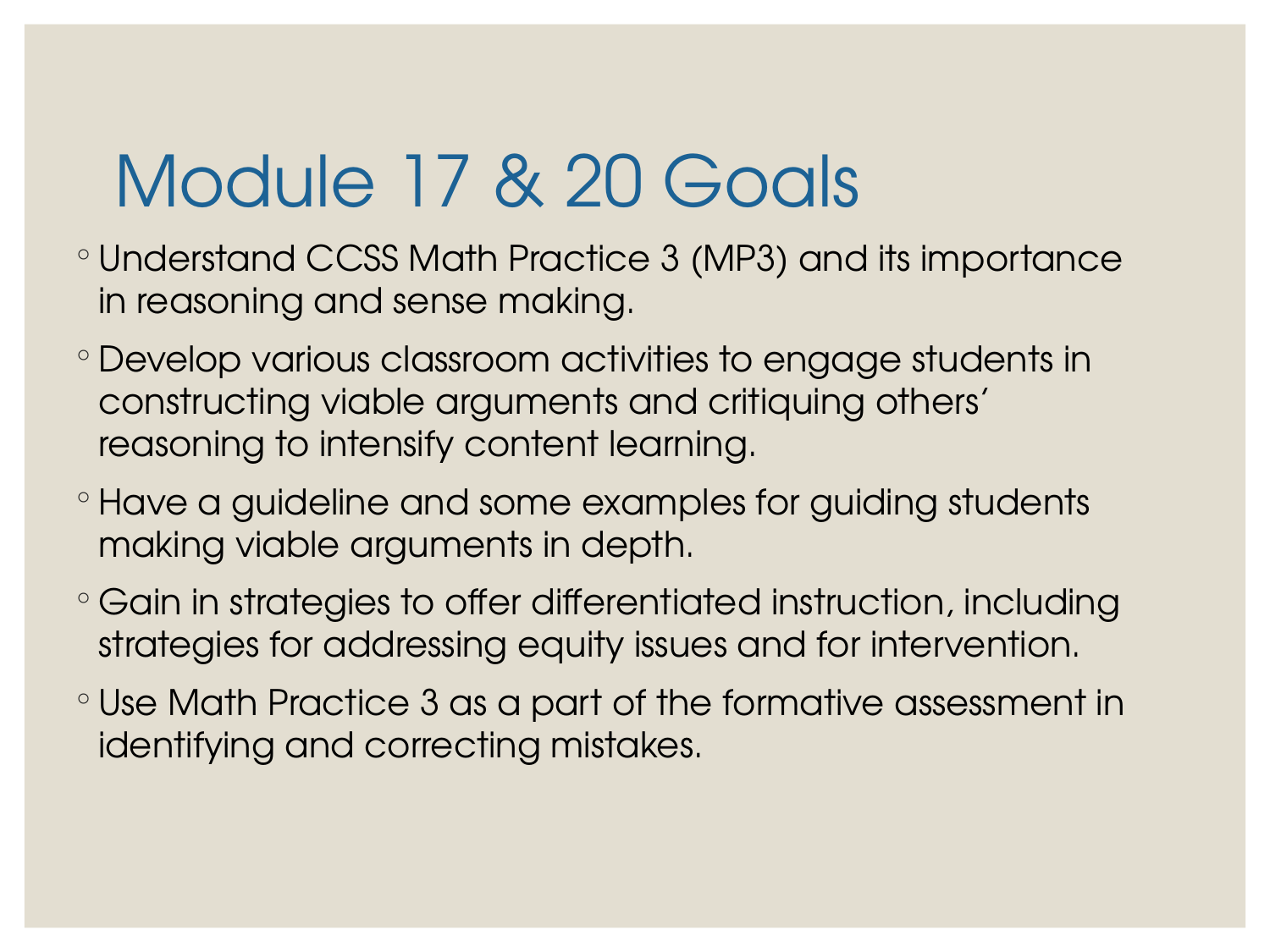

# Module 17 & 20 Goals
Understand CCSS Math Practice 3 (MP3) and its importance in reasoning and sense making.
Develop various classroom activities to engage students in constructing viable arguments and critiquing others’ reasoning to intensify content learning.
Have a guideline and some examples for guiding students making viable arguments in depth.
Gain in strategies to offer differentiated instruction, including strategies for addressing equity issues and for intervention.
Use Math Practice 3 as a part of the formative assessment in identifying and correcting mistakes.